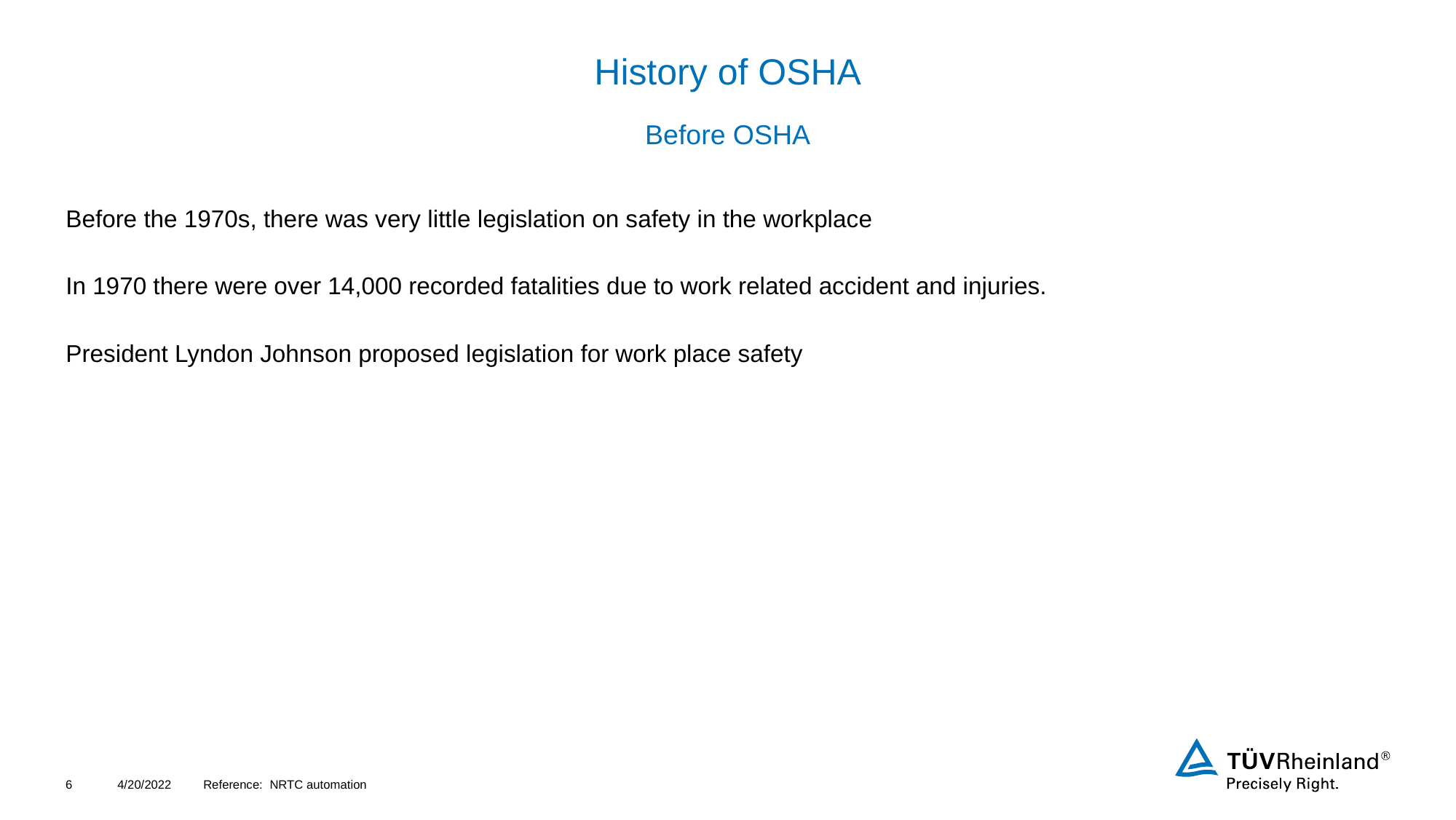

# History of OSHA
Before OSHA
Before the 1970s, there was very little legislation on safety in the workplace
In 1970 there were over 14,000 recorded fatalities due to work related accident and injuries.
President Lyndon Johnson proposed legislation for work place safety
6
4/20/2022
Reference:  NRTC automation